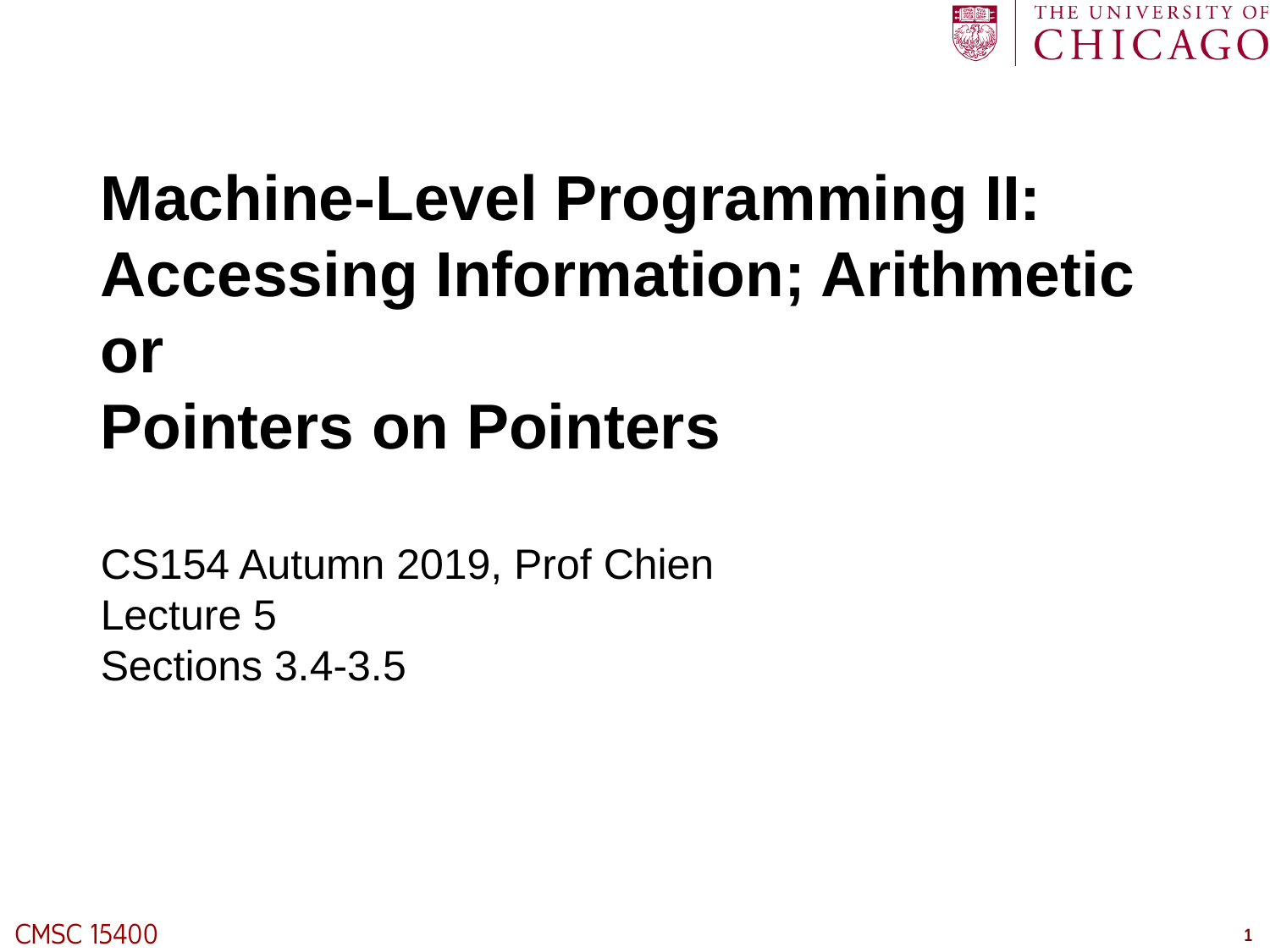

# Machine-Level Programming II: Accessing Information; Arithmetic or Pointers on Pointers CS154 Autumn 2019, Prof Chien Lecture 5 Sections 3.4-3.5